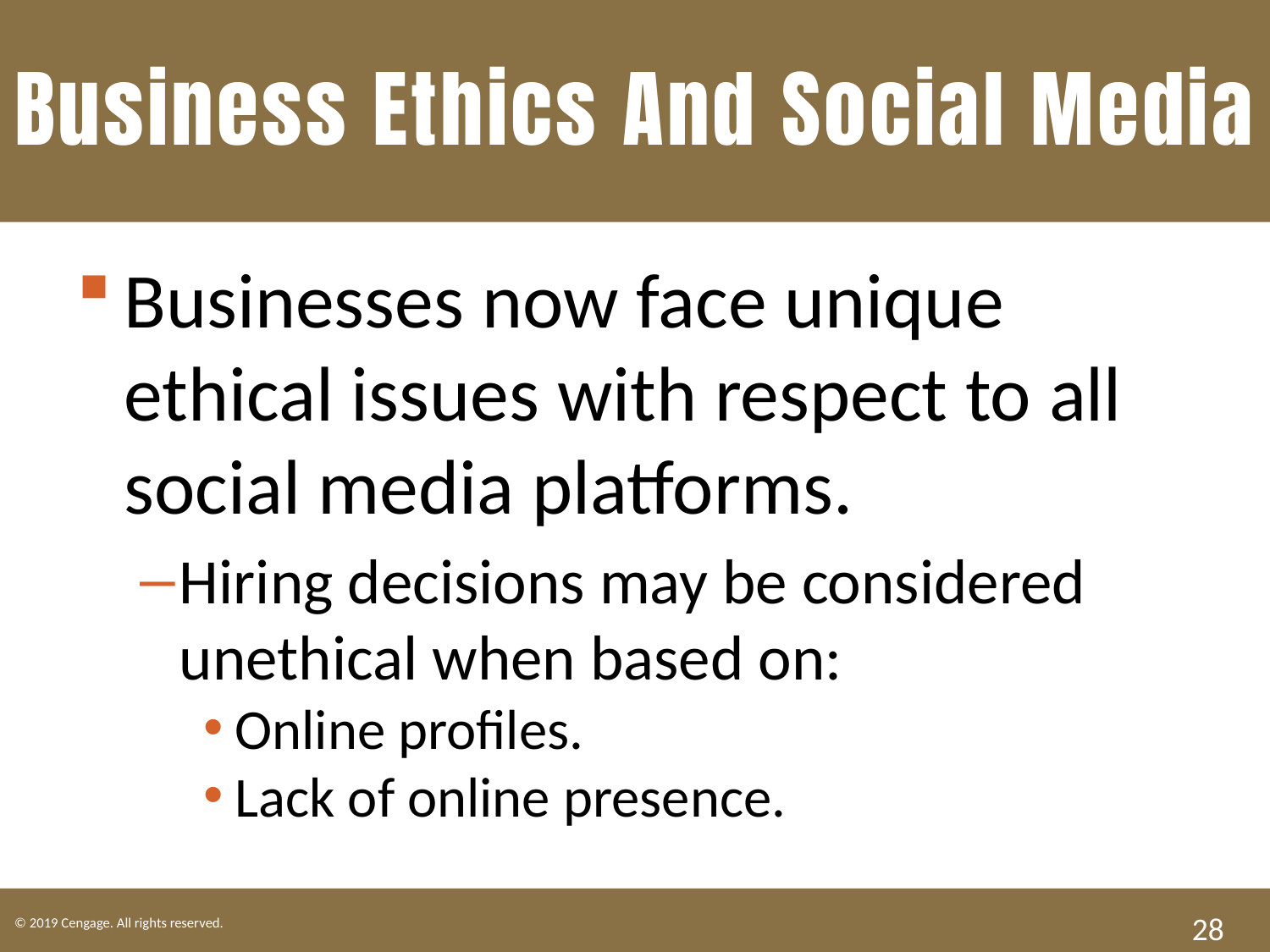

# Business Ethics And Social Media
Businesses now face unique ethical issues with respect to all social media platforms.
Hiring decisions may be considered unethical when based on:
Online profiles.
Lack of online presence.
28